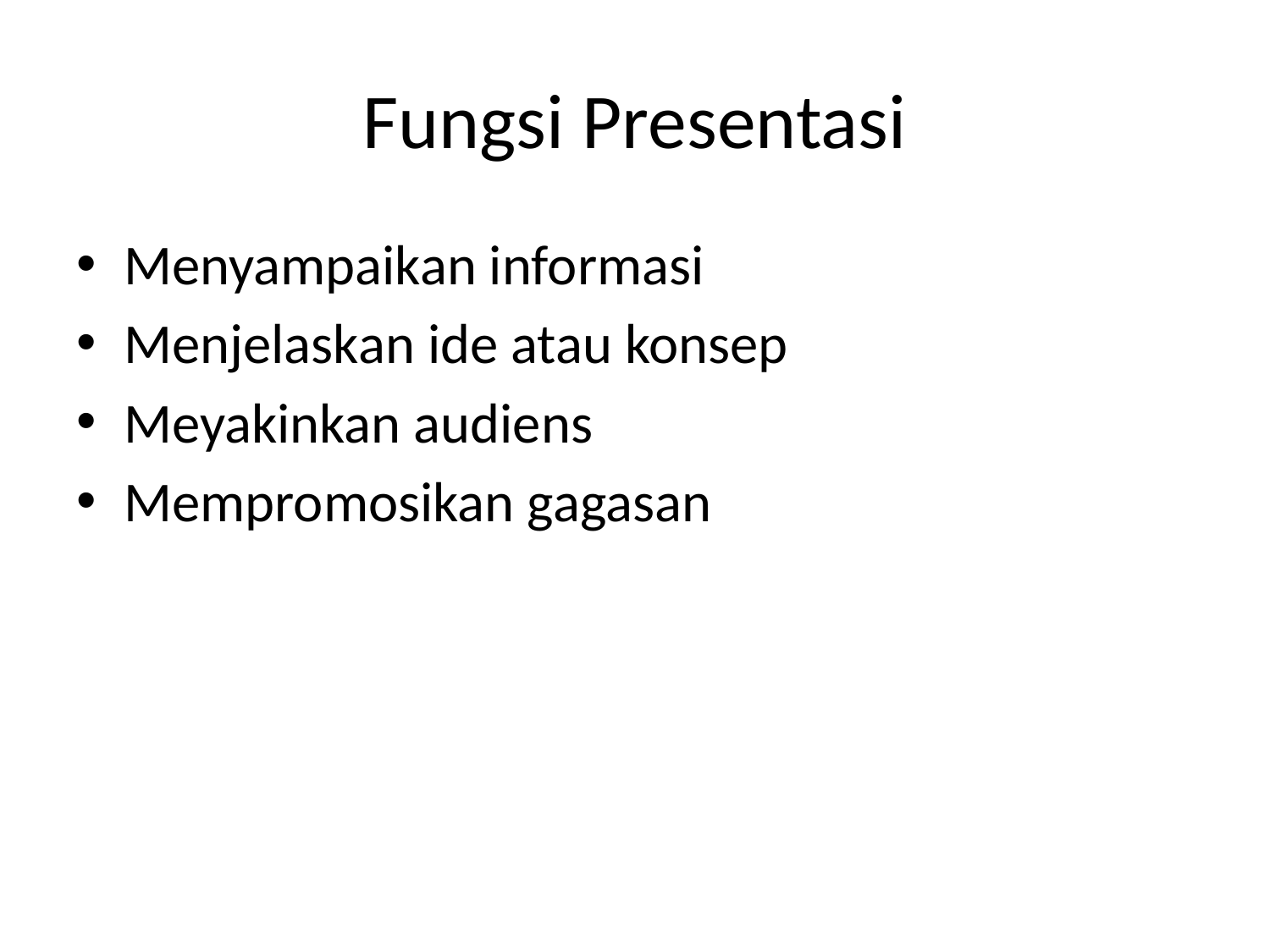

# Fungsi Presentasi
Menyampaikan informasi
Menjelaskan ide atau konsep
Meyakinkan audiens
Mempromosikan gagasan